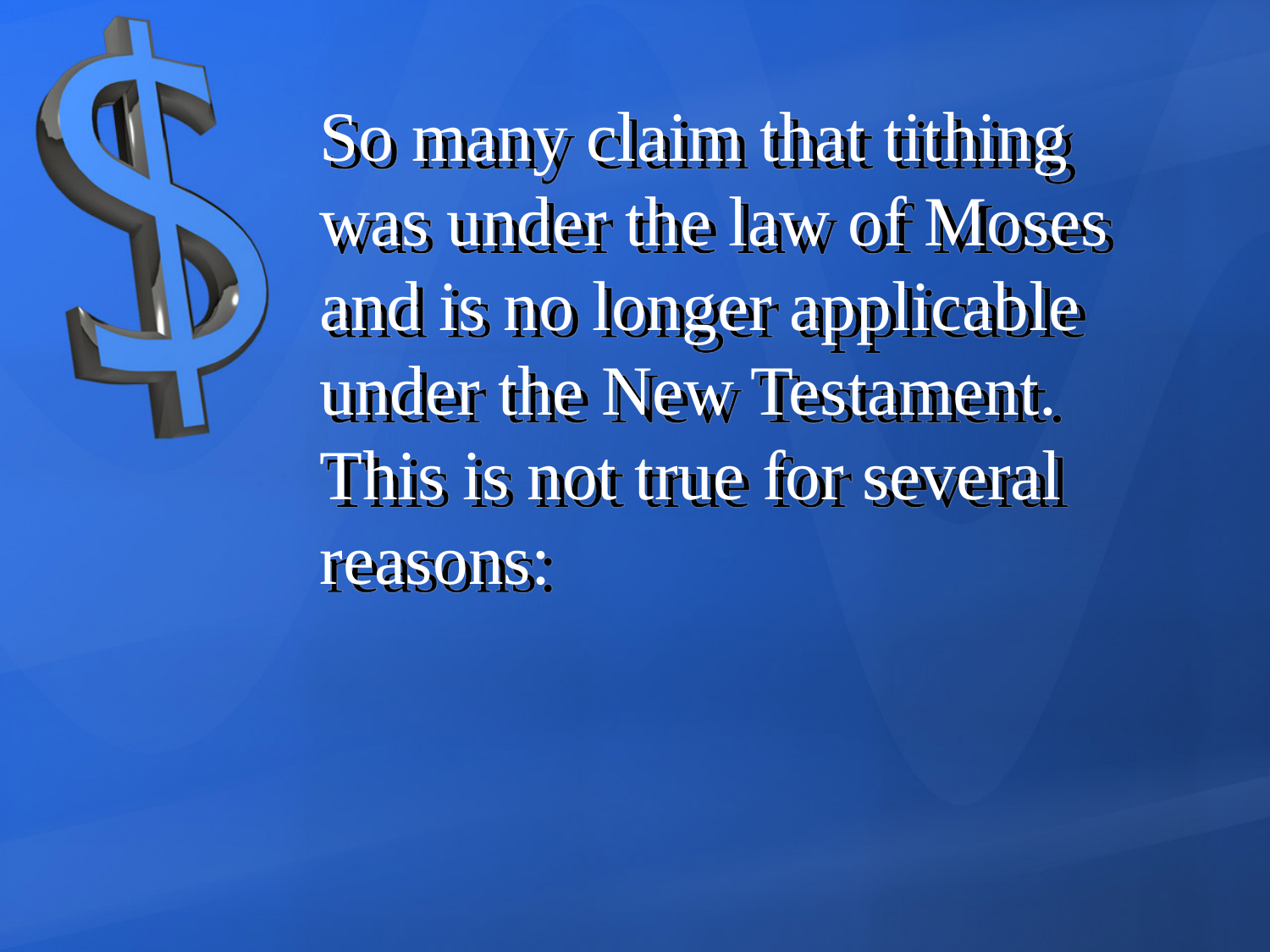

So many claim that tithing was under the law of Moses and is no longer applicable under the New Testament. This is not true for several reasons: